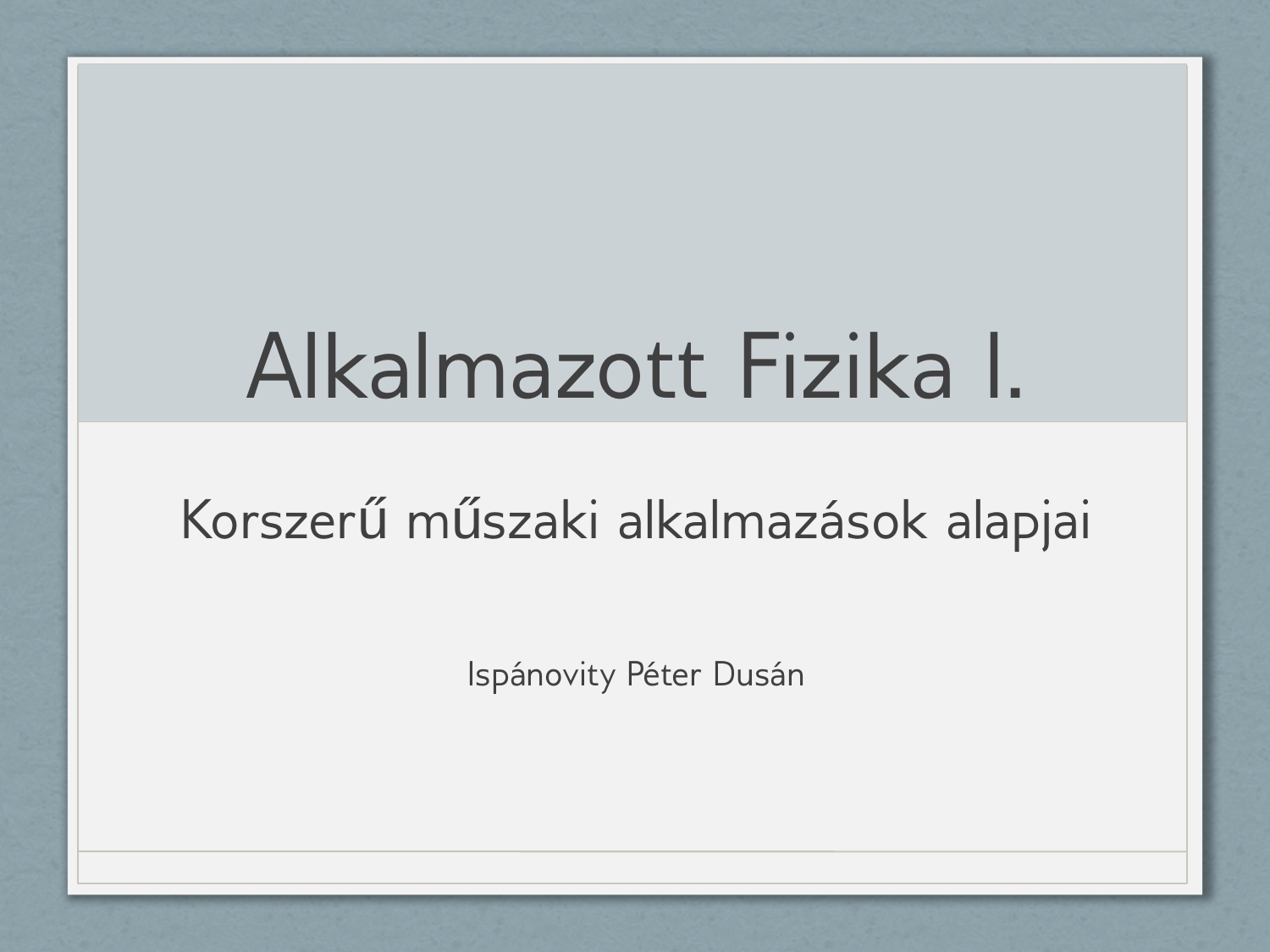

# Alkalmazott Fizika I.
Korszerű műszaki alkalmazások alapjai

Ispánovity Péter Dusán